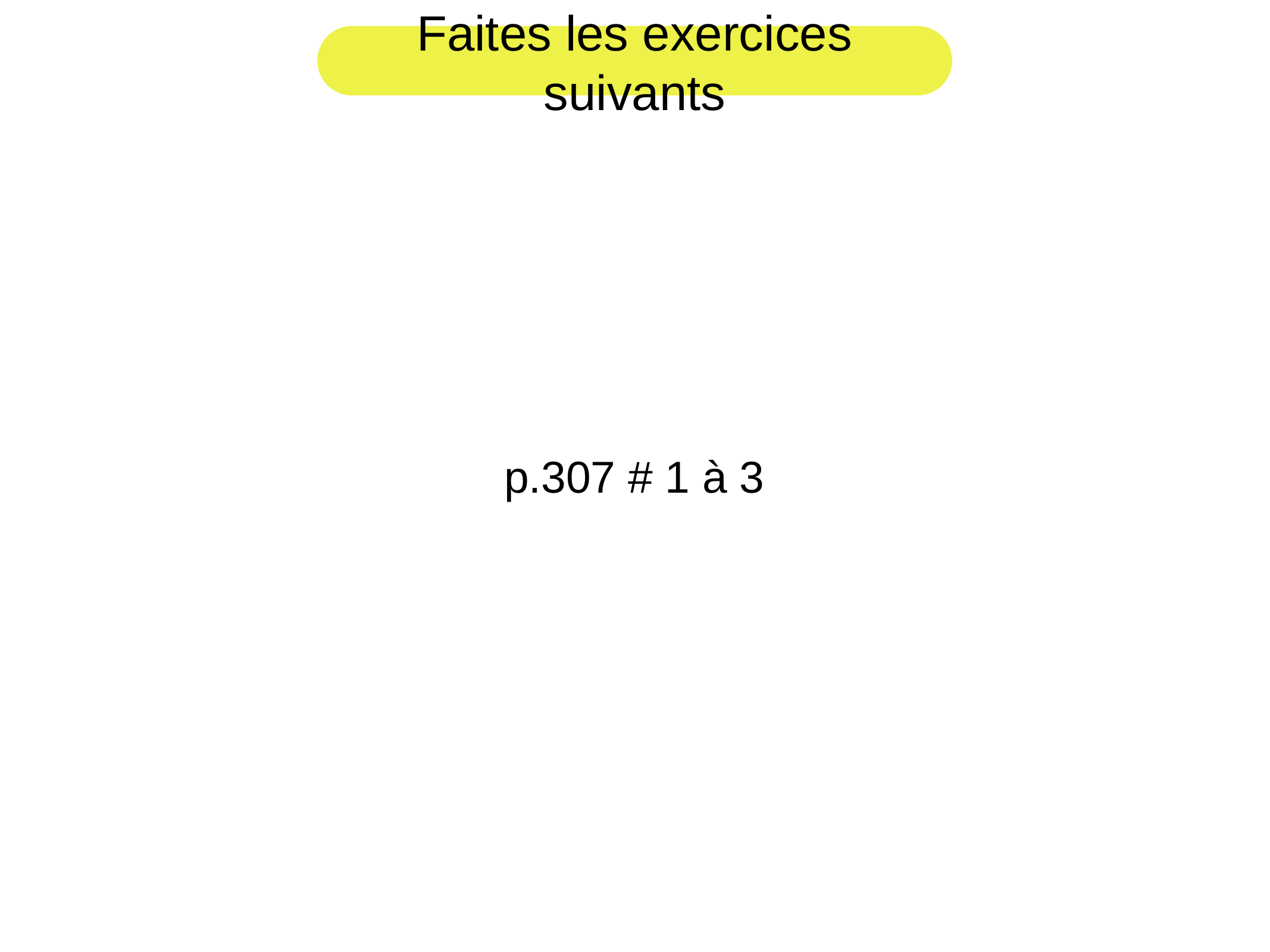

Faites les exercices suivants
p.307 # 1 à 3